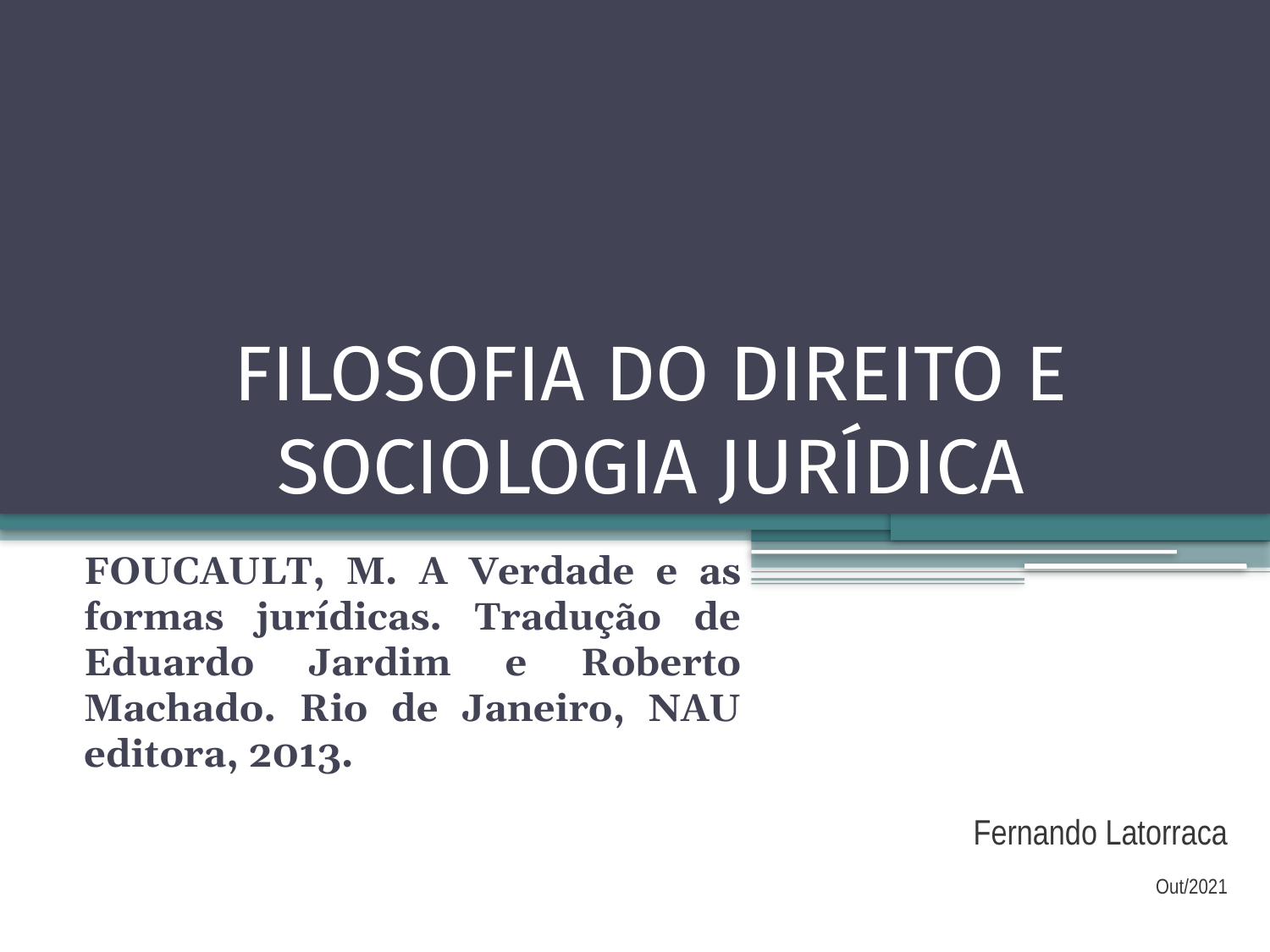

# FILOSOFIA DO DIREITO E SOCIOLOGIA JURÍDICA
FOUCAULT, M. A Verdade e as formas jurídicas. Tradução de Eduardo Jardim e Roberto Machado. Rio de Janeiro, NAU editora, 2013.
Fernando Latorraca

Out/2021